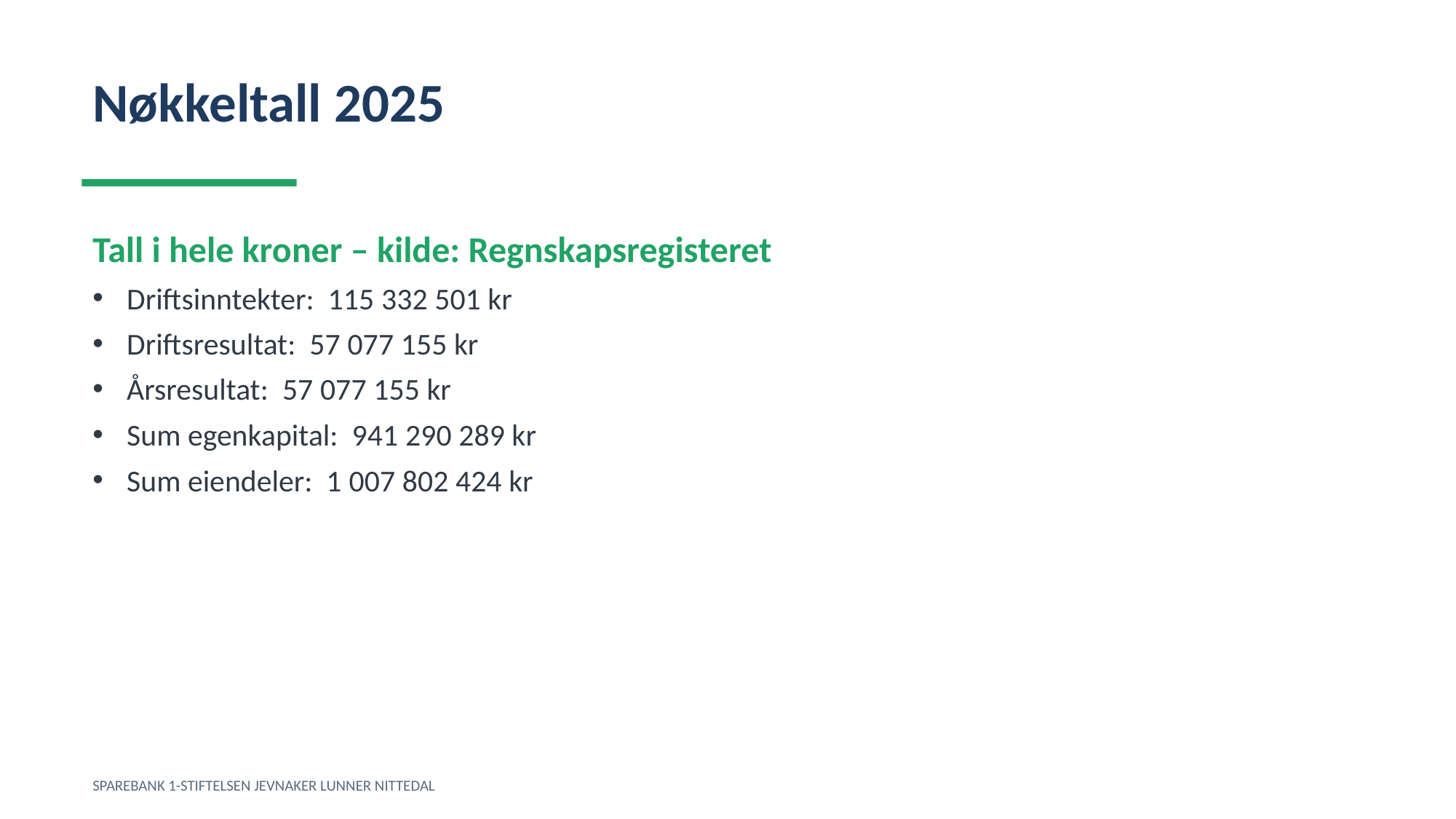

Nøkkeltall 2025

Tall i hele kroner – kilde: Regnskapsregisteret
Driftsinntekter:  115 332 501 kr
Driftsresultat:  57 077 155 kr
Årsresultat:  57 077 155 kr
Sum egenkapital:  941 290 289 kr
Sum eiendeler:  1 007 802 424 kr
SPAREBANK 1-STIFTELSEN JEVNAKER LUNNER NITTEDAL